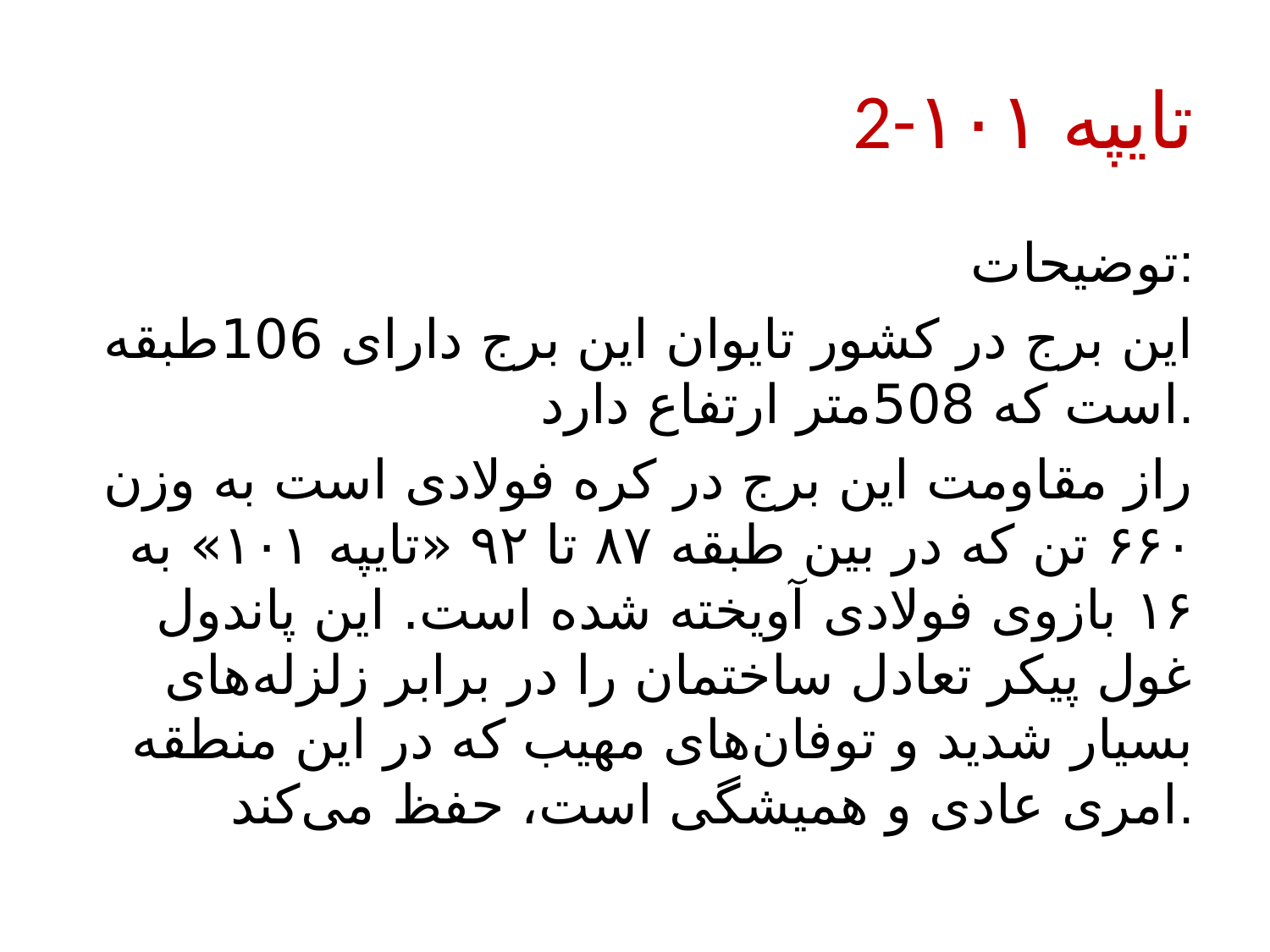

# 2-تایپه ۱۰۱
توضیحات:
این برج در کشور تایوان این برج دارای 106طبقه است که 508متر ارتفاع دارد.
راز مقاومت این برج در کره فولادی است به وزن ۶۶۰ تن که در بین طبقه ۸۷ تا ۹۲ «تایپه ۱۰۱» به ۱۶ بازوی فولادی آویخته شده است. این پاندول غول پیکر تعادل ساختمان را در برابر زلزله‌های بسیار شدید و توفان‌های مهیب که در این منطقه امری عادی و همیشگی است، حفظ می‌کند.